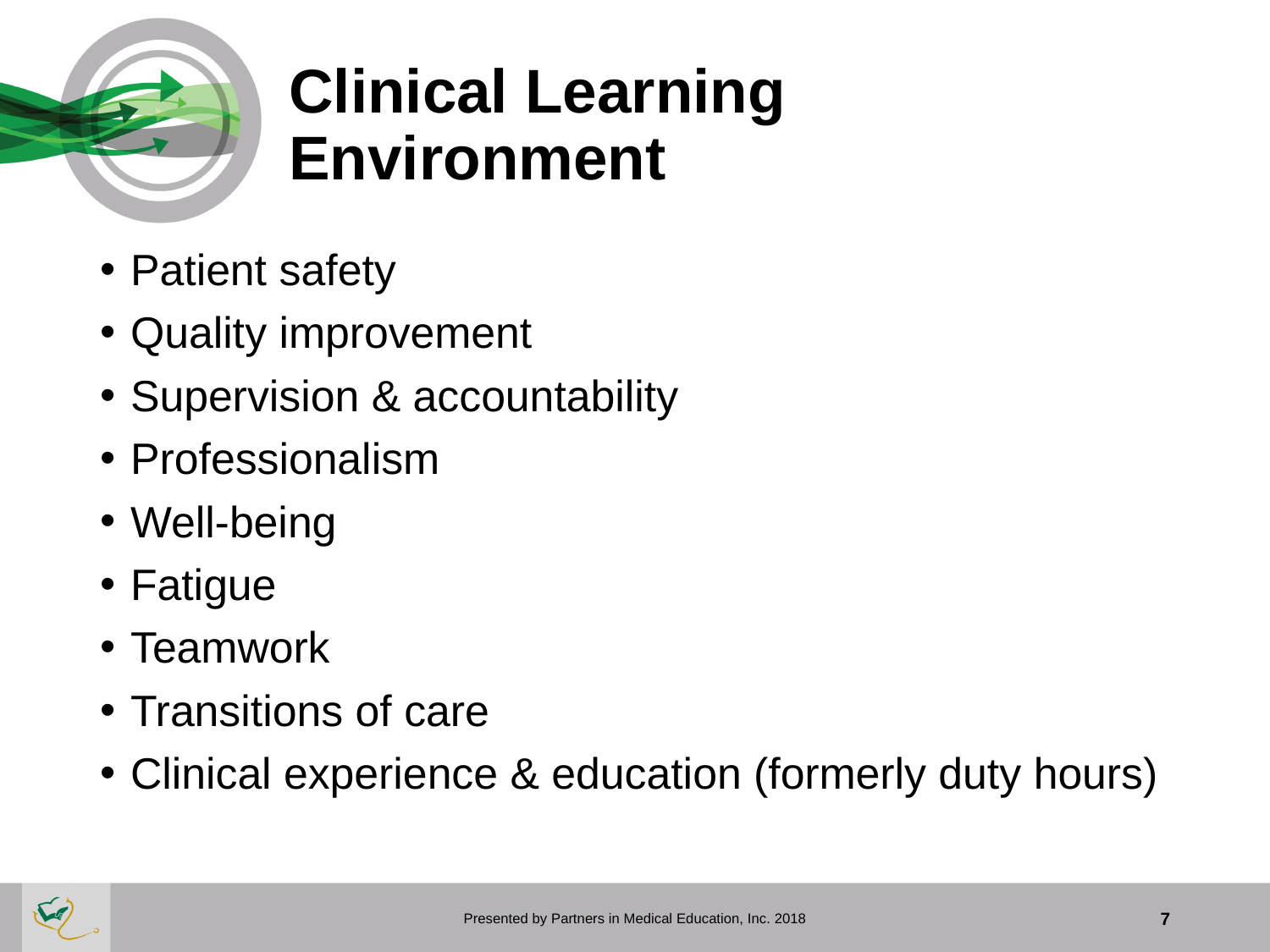

# Clinical Learning Environment
Patient safety
Quality improvement
Supervision & accountability
Professionalism
Well-being
Fatigue
Teamwork
Transitions of care
Clinical experience & education (formerly duty hours)
Presented by Partners in Medical Education, Inc. 2018
7